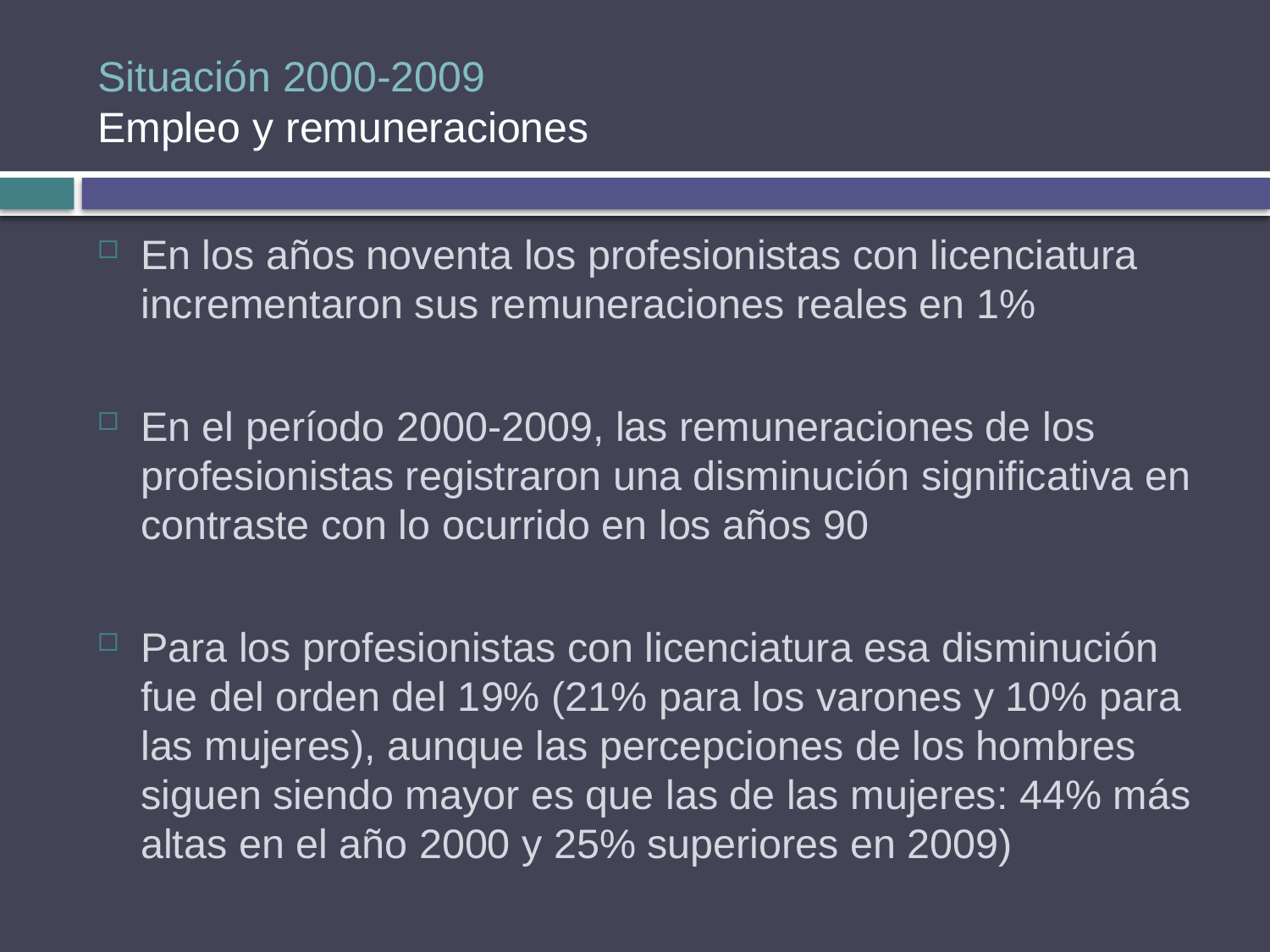

# Situación 2000-2009 Empleo y remuneraciones
En los años noventa los profesionistas con licenciatura incrementaron sus remuneraciones reales en 1%

En el período 2000-2009, las remuneraciones de los profesionistas registraron una disminución significativa en contraste con lo ocurrido en los años 90

Para los profesionistas con licenciatura esa disminución fue del orden del 19% (21% para los varones y 10% para las mujeres), aunque las percepciones de los hombres siguen siendo mayor es que las de las mujeres: 44% más altas en el año 2000 y 25% superiores en 2009)